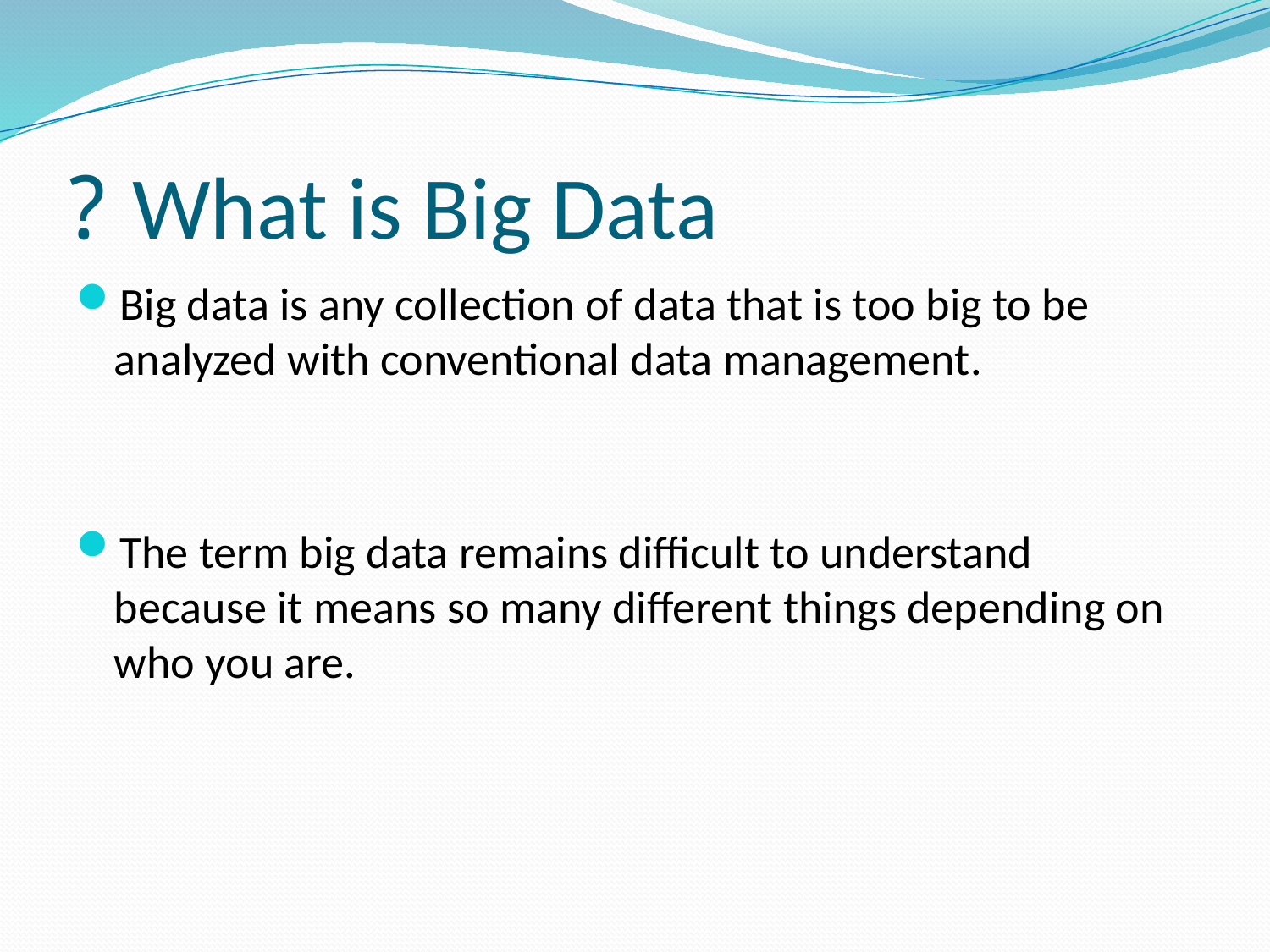

# What is Big Data ?
Big data is any collection of data that is too big to be analyzed with conventional data management.

The term big data remains difficult to understand because it means so many different things depending on who you are.